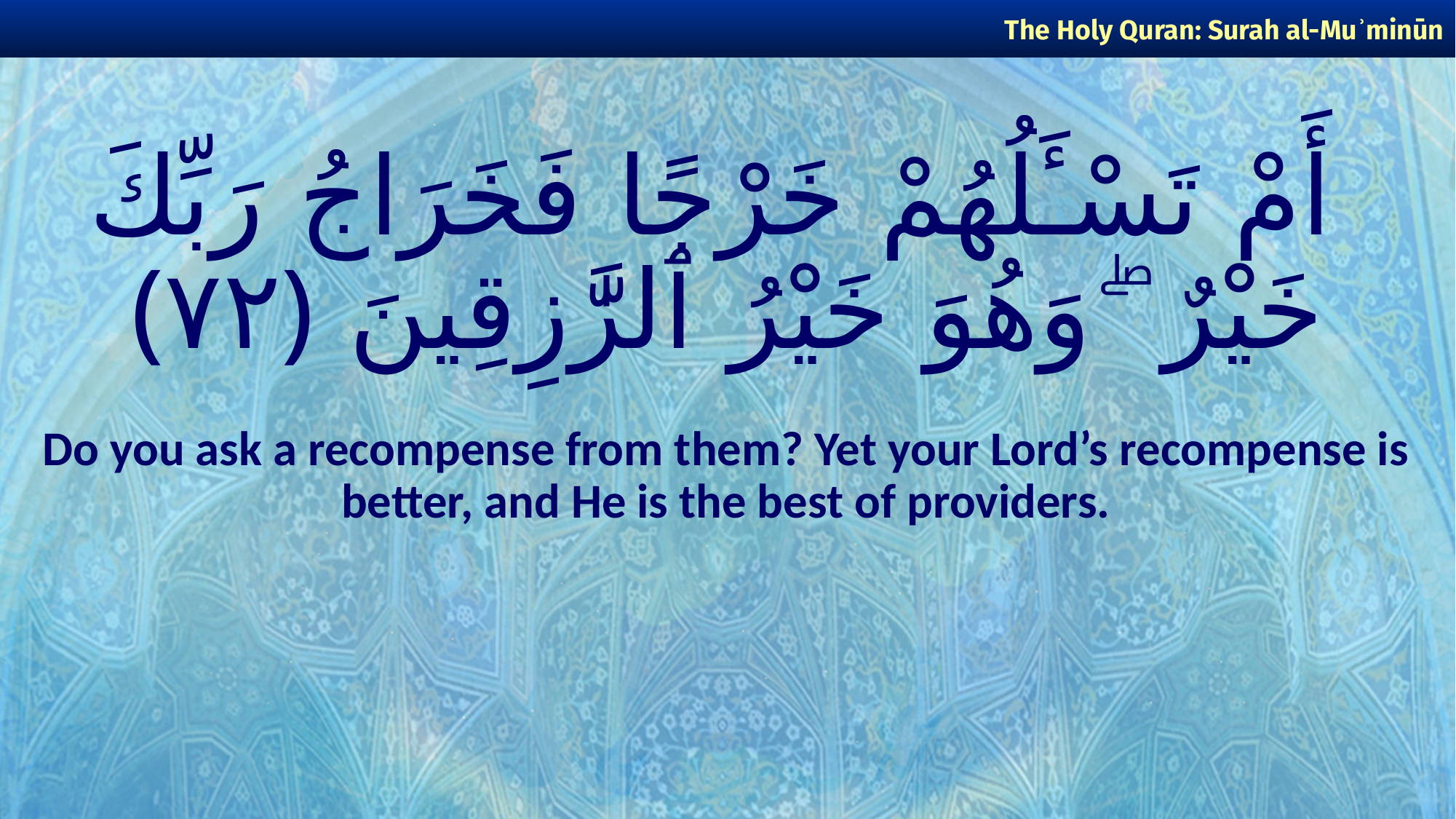

The Holy Quran: Surah al-Muʾminūn
# أَمْ تَسْـَٔلُهُمْ خَرْجًا فَخَرَاجُ رَبِّكَ خَيْرٌ ۖ وَهُوَ خَيْرُ ٱلرَّٰزِقِينَ ﴿٧٢﴾
Do you ask a recompense from them? Yet your Lord’s recompense is better, and He is the best of providers.